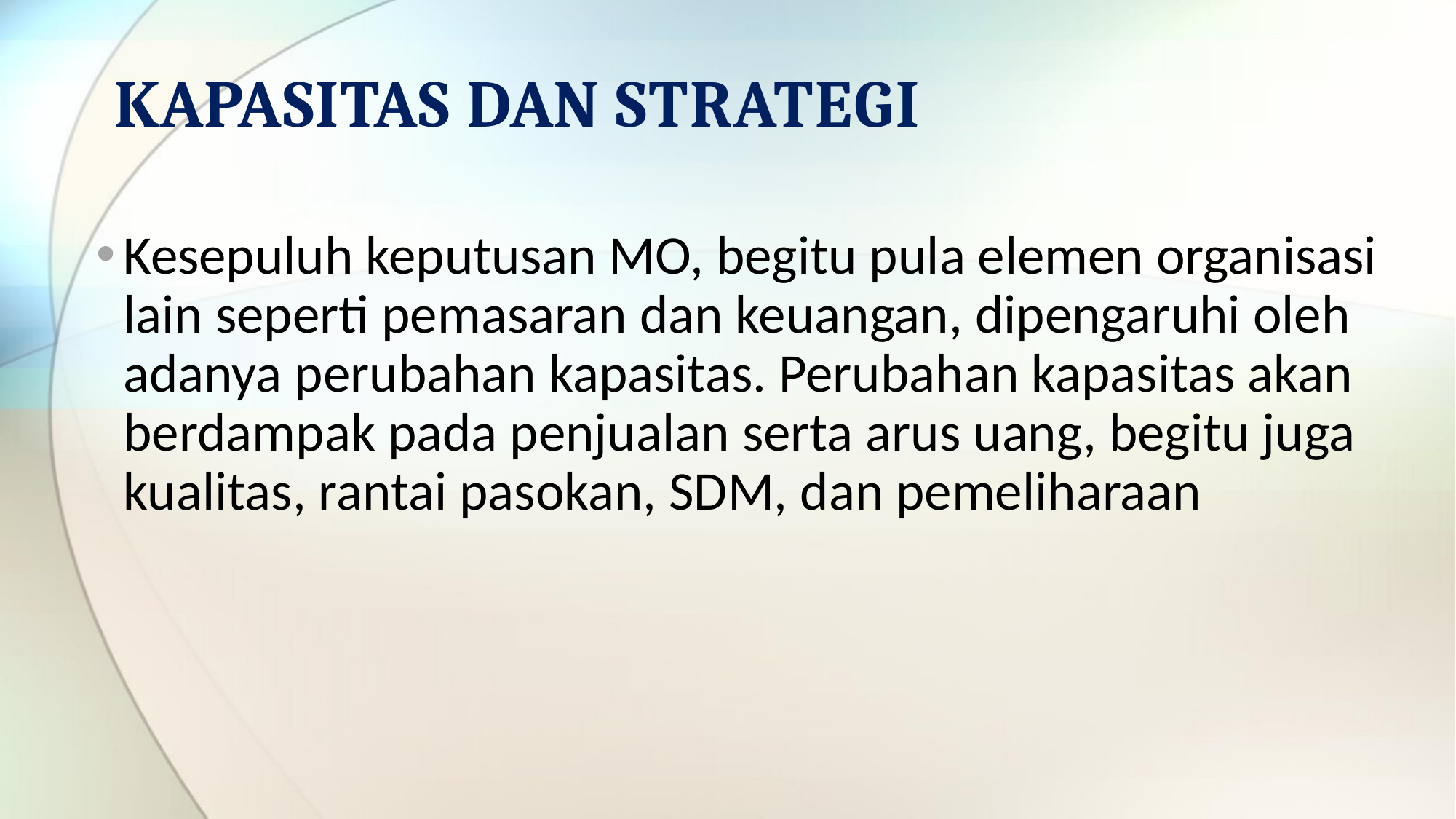

# KAPASITAS DAN STRATEGI
Kesepuluh keputusan MO, begitu pula elemen organisasi lain seperti pemasaran dan keuangan, dipengaruhi oleh adanya perubahan kapasitas. Perubahan kapasitas akan berdampak pada penjualan serta arus uang, begitu juga kualitas, rantai pasokan, SDM, dan pemeliharaan